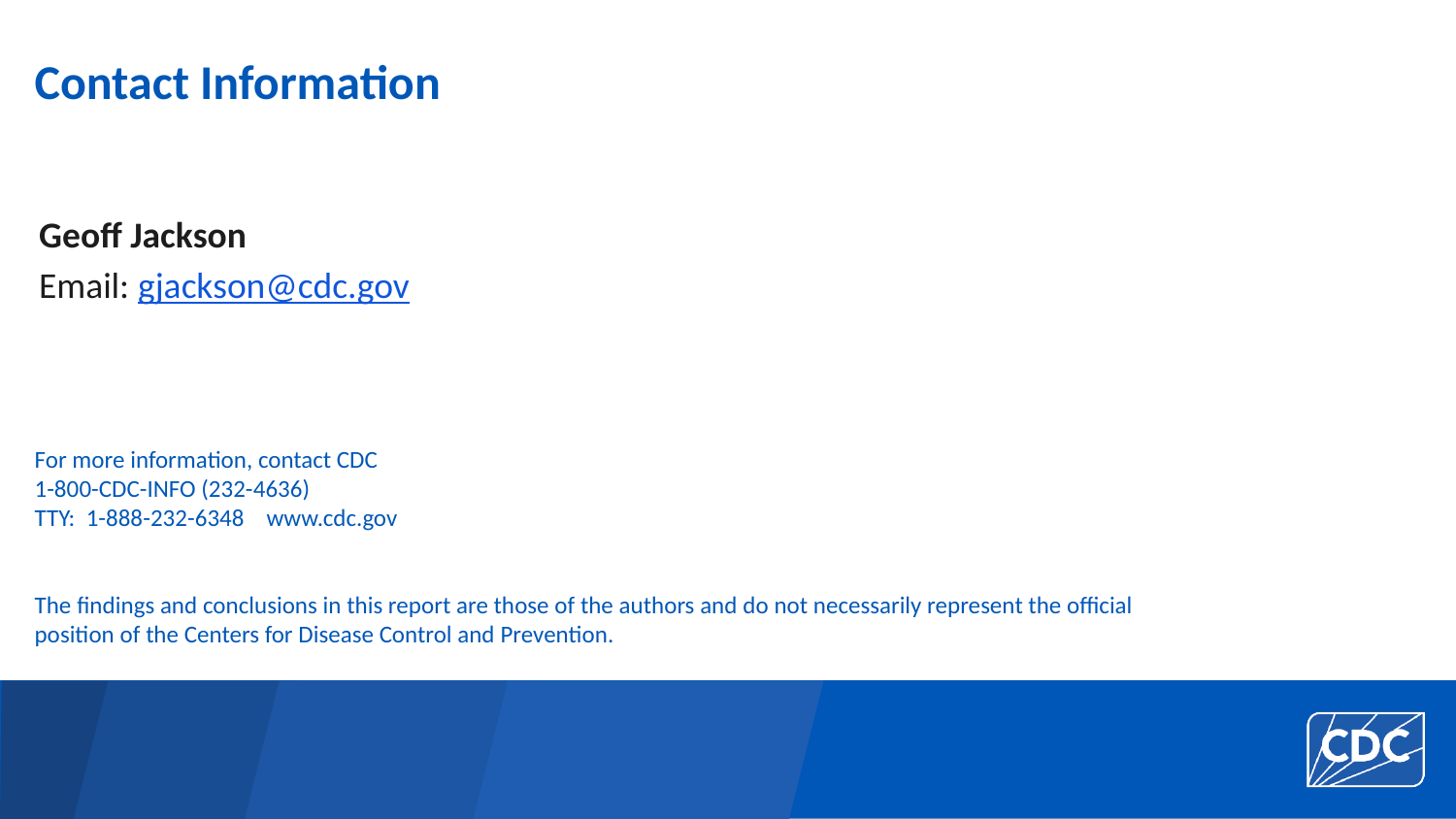

# Contact Information
Geoff Jackson
Email: gjackson@cdc.gov